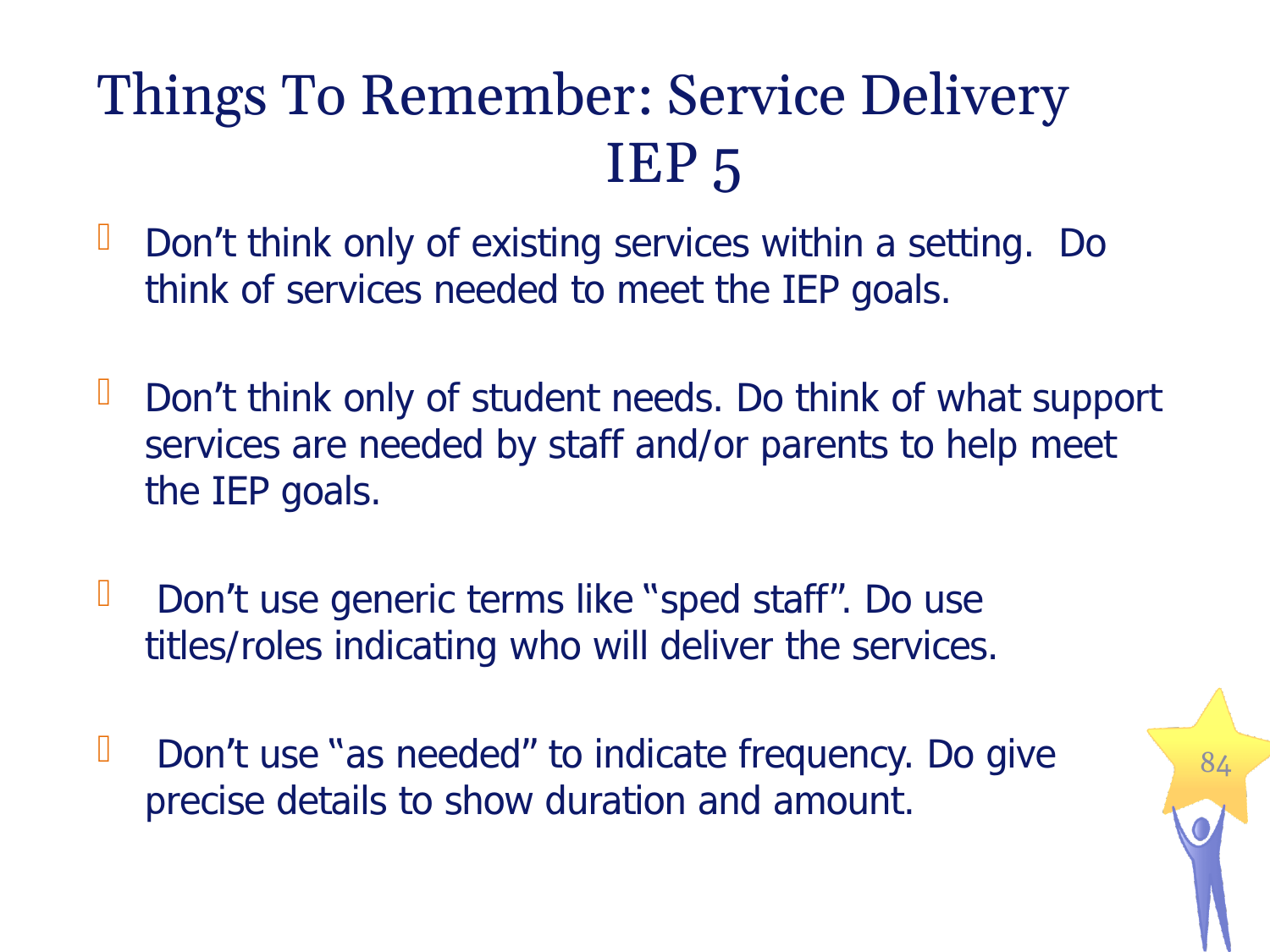

# Things To Remember: Service Delivery IEP 5
Don’t think only of existing services within a setting.  Do think of services needed to meet the IEP goals.

Don’t think only of student needs. Do think of what support services are needed by staff and/or parents to help meet the IEP goals.

 Don’t use generic terms like “sped staff”. Do use titles/roles indicating who will deliver the services.

 Don’t use “as needed” to indicate frequency. Do give precise details to show duration and amount.
84